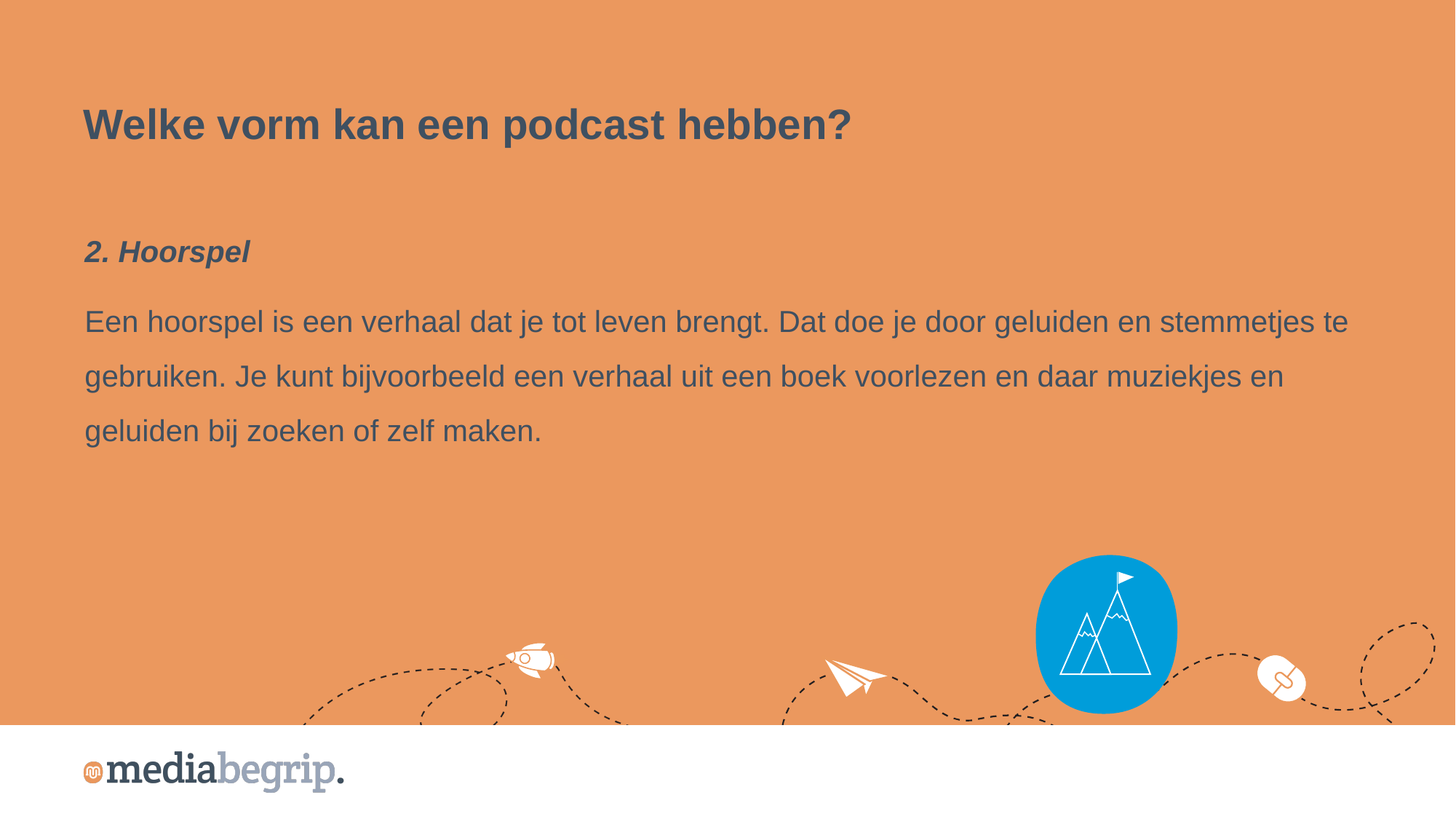

Welke vorm kan een podcast hebben?
2. Hoorspel
Een hoorspel is een verhaal dat je tot leven brengt. Dat doe je door geluiden en stemmetjes te gebruiken. Je kunt bijvoorbeeld een verhaal uit een boek voorlezen en daar muziekjes en geluiden bij zoeken of zelf maken.